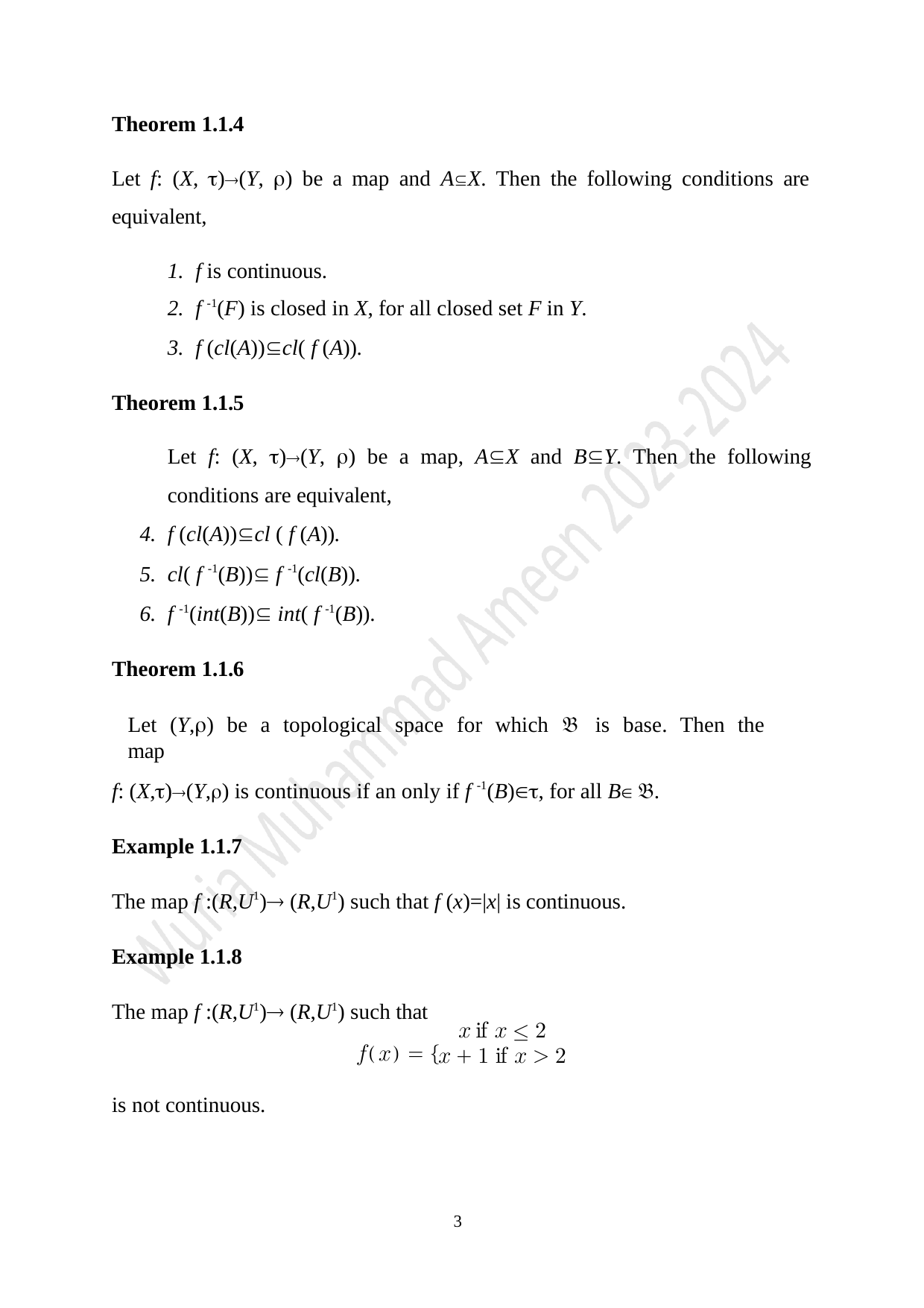

Theorem 1.1.4
Let f: (X, τ)→(Y, ρ) be a map and A⊆X. Then the following conditions are equivalent,

f is continuous.
f -1(F) is closed in X, for all closed set F in Y.
f (cl(A))⊆cl( f (A)).

Theorem 1.1.5
Let f: (X, τ)→(Y, ρ) be a map, A⊆X and B⊆Y. Then the following conditions are equivalent,
f (cl(A))⊆cl ( f (A)).
cl( f -1(B))⊆ f -1(cl(B)).
f -1(int(B))⊆ int( f -1(B)).

Theorem 1.1.6

Let (Y,ρ) be a topological space  for which 𝔅 is base. Then the map
f: (X,τ)→(Y,ρ) is continuous if an only if f -1(B)∈τ, for all B∈ 𝔅.

Example 1.1.7

The map f :(R,U1)→ (R,U1) such that f (x)=|x| is continuous.

Example 1.1.8

The map f :(R,U1)→ (R,U1) such that
𝑥 if 𝑥 ≤ 2
𝑥 + 1 if 𝑥 > 2
𝑓(𝑥) = {
is not continuous.
3